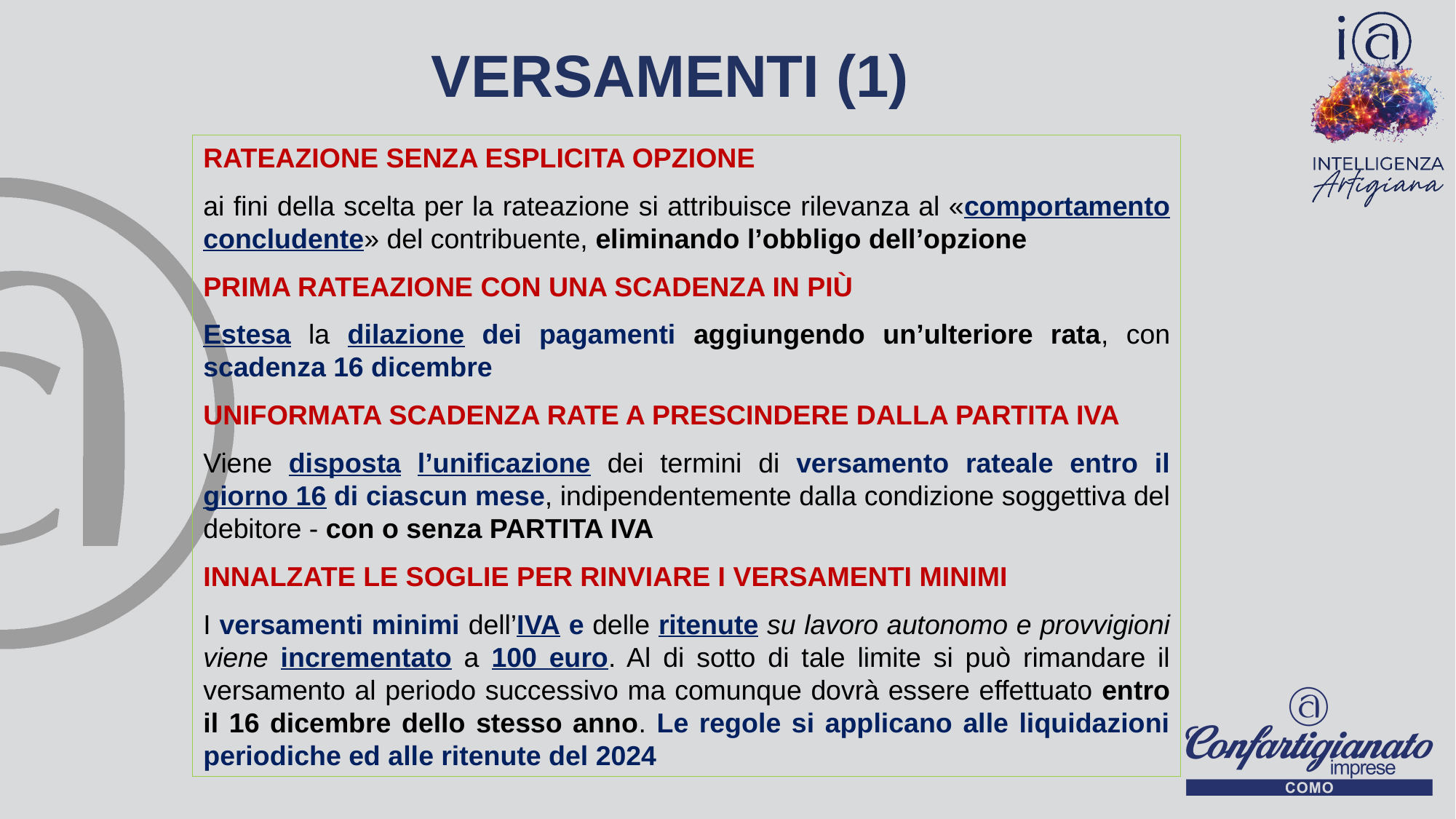

# VERSAMENTI (1)
35
RATEAZIONE SENZA ESPLICITA OPZIONE
ai fini della scelta per la rateazione si attribuisce rilevanza al «comportamento concludente» del contribuente, eliminando l’obbligo dell’opzione
PRIMA RATEAZIONE CON UNA SCADENZA IN PIÙ
Estesa la dilazione dei pagamenti aggiungendo un’ulteriore rata, con scadenza 16 dicembre
UNIFORMATA SCADENZA RATE A PRESCINDERE DALLA PARTITA IVA
Viene disposta l’unificazione dei termini di versamento rateale entro il giorno 16 di ciascun mese, indipendentemente dalla condizione soggettiva del debitore - con o senza PARTITA IVA
INNALZATE LE SOGLIE PER RINVIARE I VERSAMENTI MINIMI
I versamenti minimi dell’IVA e delle ritenute su lavoro autonomo e provvigioni viene incrementato a 100 euro. Al di sotto di tale limite si può rimandare il versamento al periodo successivo ma comunque dovrà essere effettuato entro il 16 dicembre dello stesso anno. Le regole si applicano alle liquidazioni periodiche ed alle ritenute del 2024